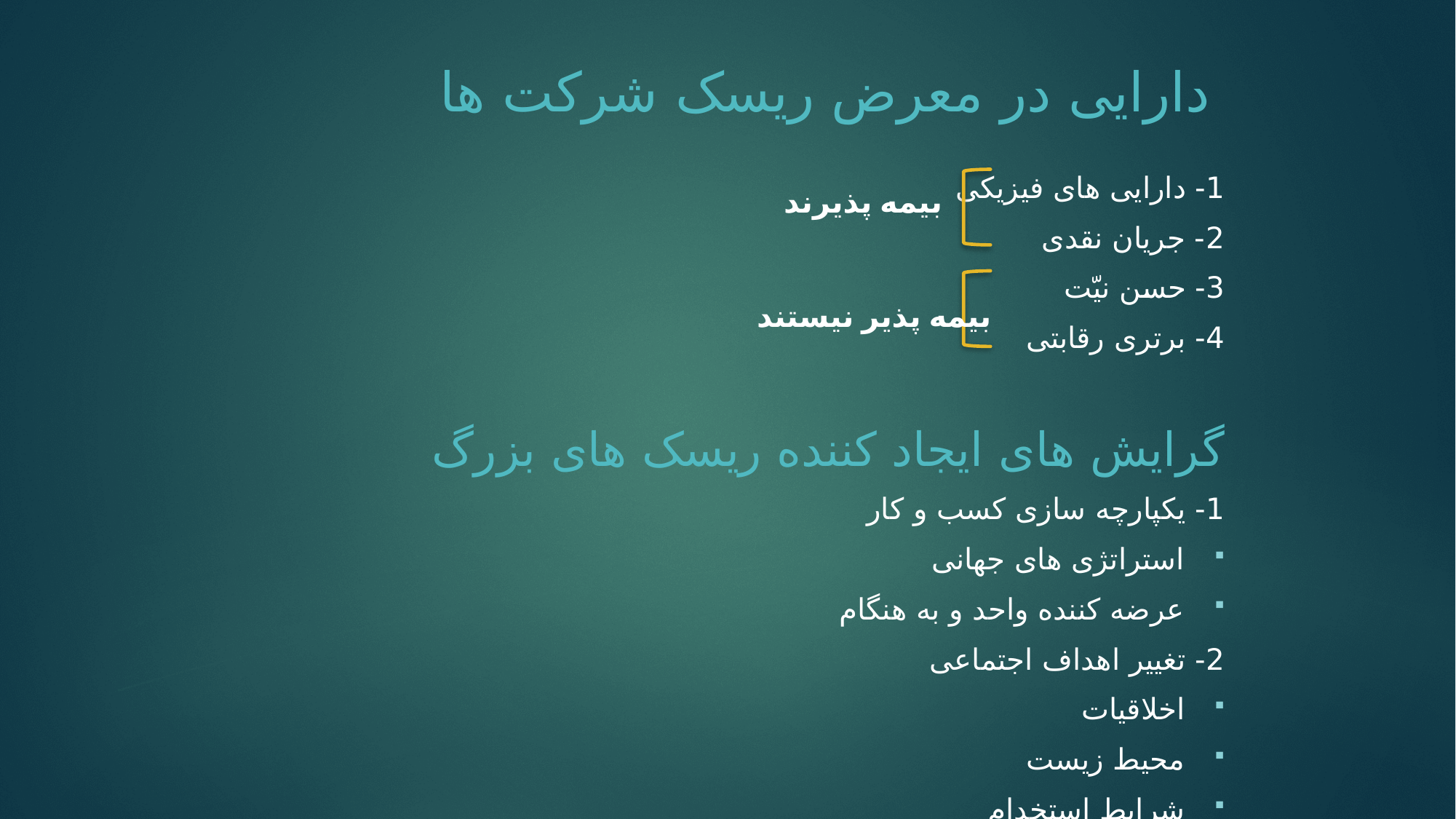

12
# دارایی در معرض ریسک شرکت ها
1- دارایی های فیزیکی
2- جریان نقدی
3- حسن نیّت
4- برتری رقابتی

گرایش های ایجاد کننده ریسک های بزرگ
1- یکپارچه سازی کسب و کار
استراتژی های جهانی
عرضه کننده واحد و به هنگام
2- تغییر اهداف اجتماعی
اخلاقیات
محیط زیست
شرایط استخدام

بیمه پذیرند

بیمه پذیر نیستند